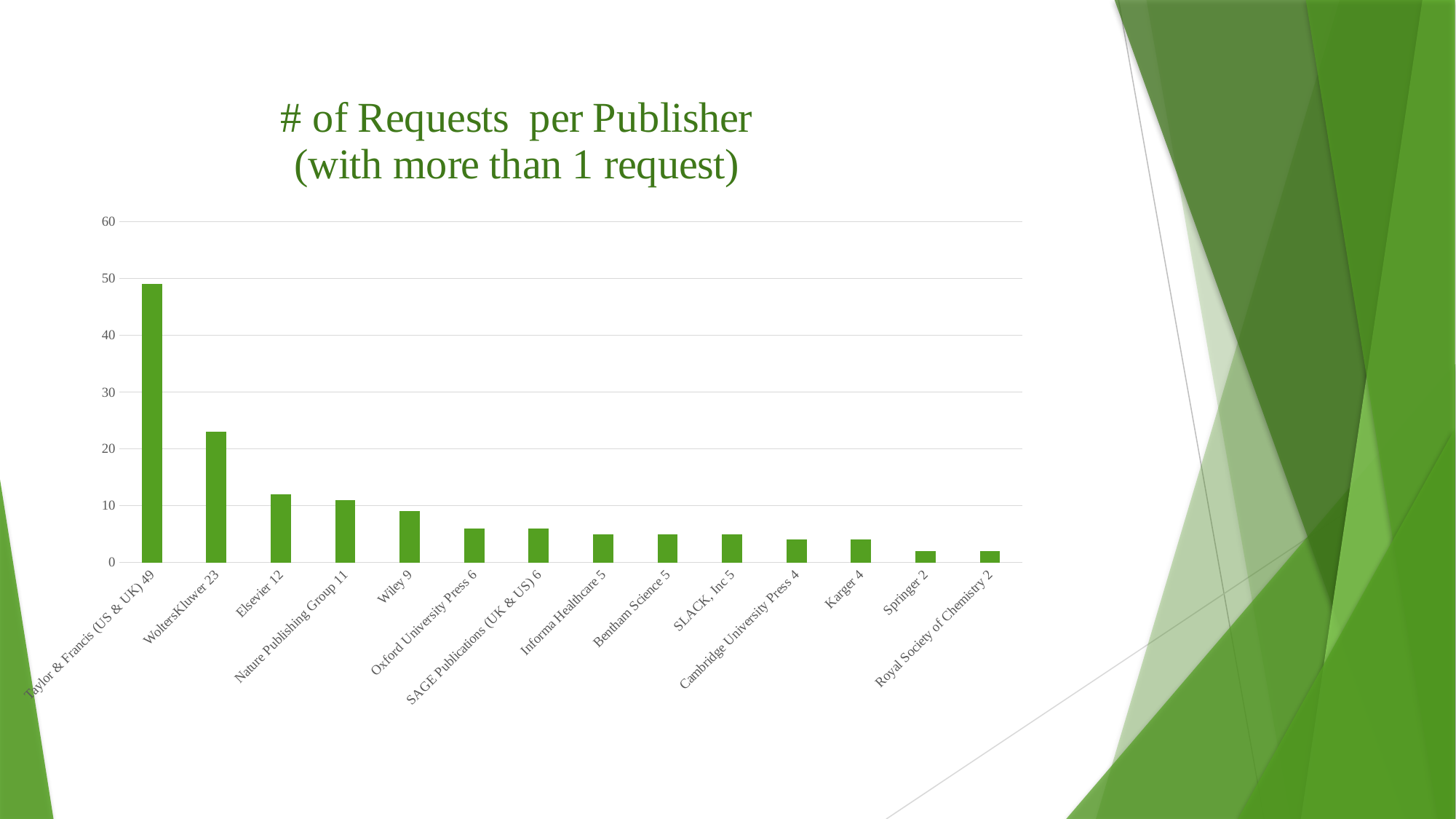

### Chart: # of Requests  per Publisher
(with more than 1 request)

| Category |  |
|---|---|
| Taylor & Francis (US & UK) 49 | 49.0 |
| WoltersKluwer 23 | 23.0 |
| Elsevier 12 | 12.0 |
| Nature Publishing Group 11 | 11.0 |
| Wiley 9 | 9.0 |
| Oxford University Press 6 | 6.0 |
| SAGE Publications (UK & US) 6 | 6.0 |
| Informa Healthcare 5 | 5.0 |
| Bentham Science 5 | 5.0 |
| SLACK, Inc 5 | 5.0 |
| Cambridge University Press 4 | 4.0 |
| Karger 4 | 4.0 |
| Springer 2 | 2.0 |
| Royal Society of Chemistry 2 | 2.0 |